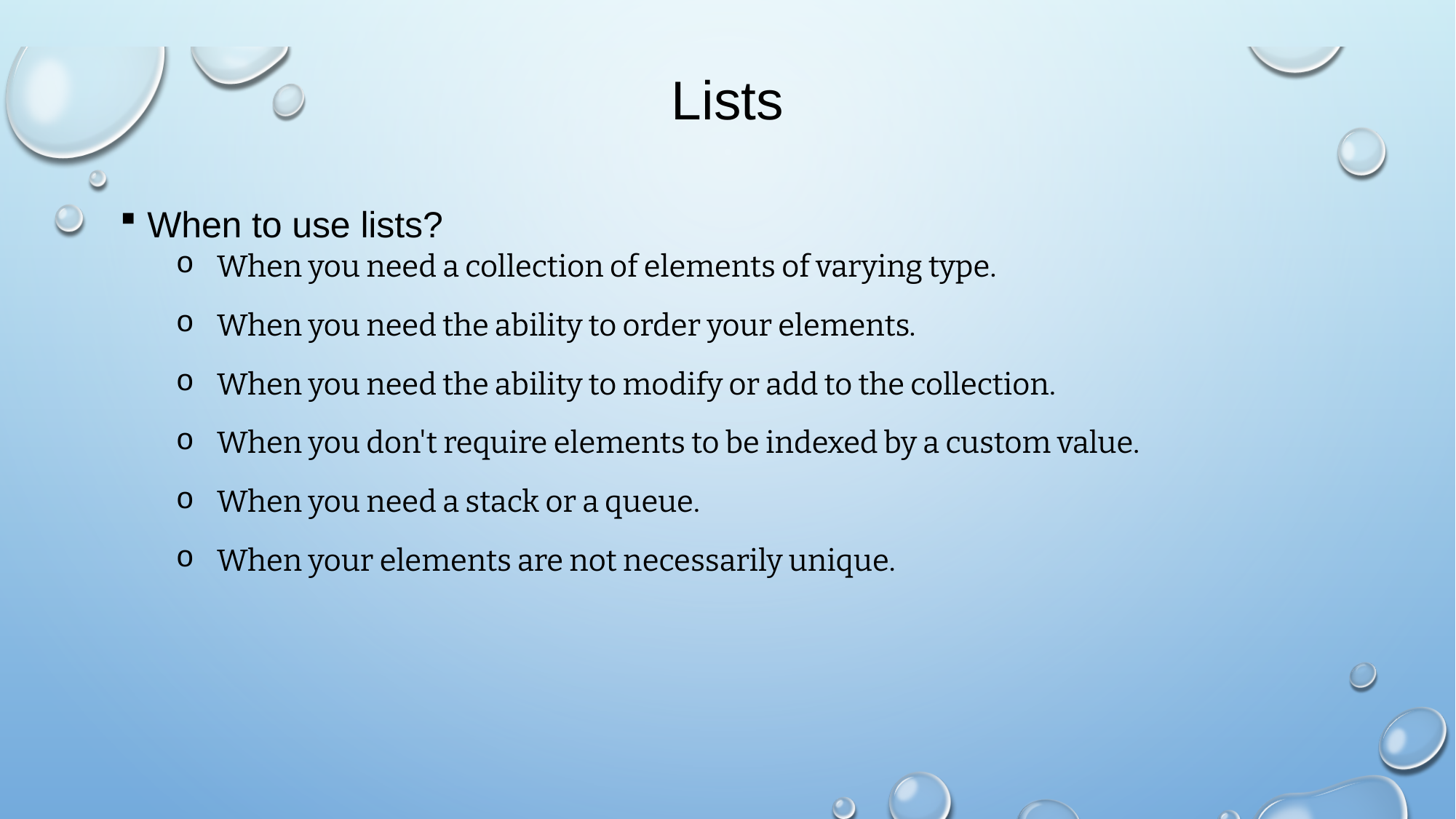

# Lists
When to use lists?
When you need a collection of elements of varying type.
When you need the ability to order your elements.
When you need the ability to modify or add to the collection.
When you don't require elements to be indexed by a custom value.
When you need a stack or a queue.
When your elements are not necessarily unique.